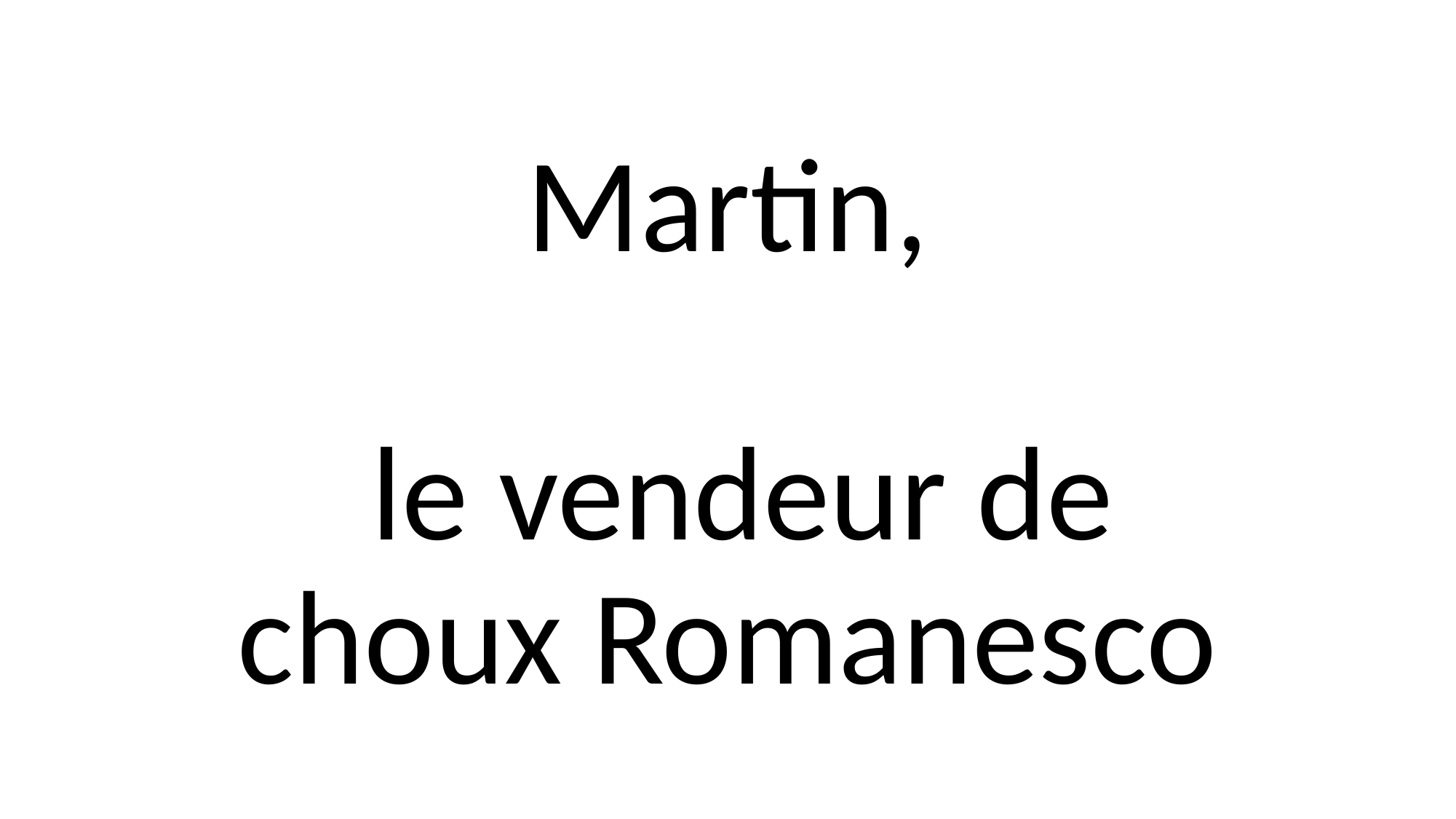

# Martin, le vendeur de choux Romanesco